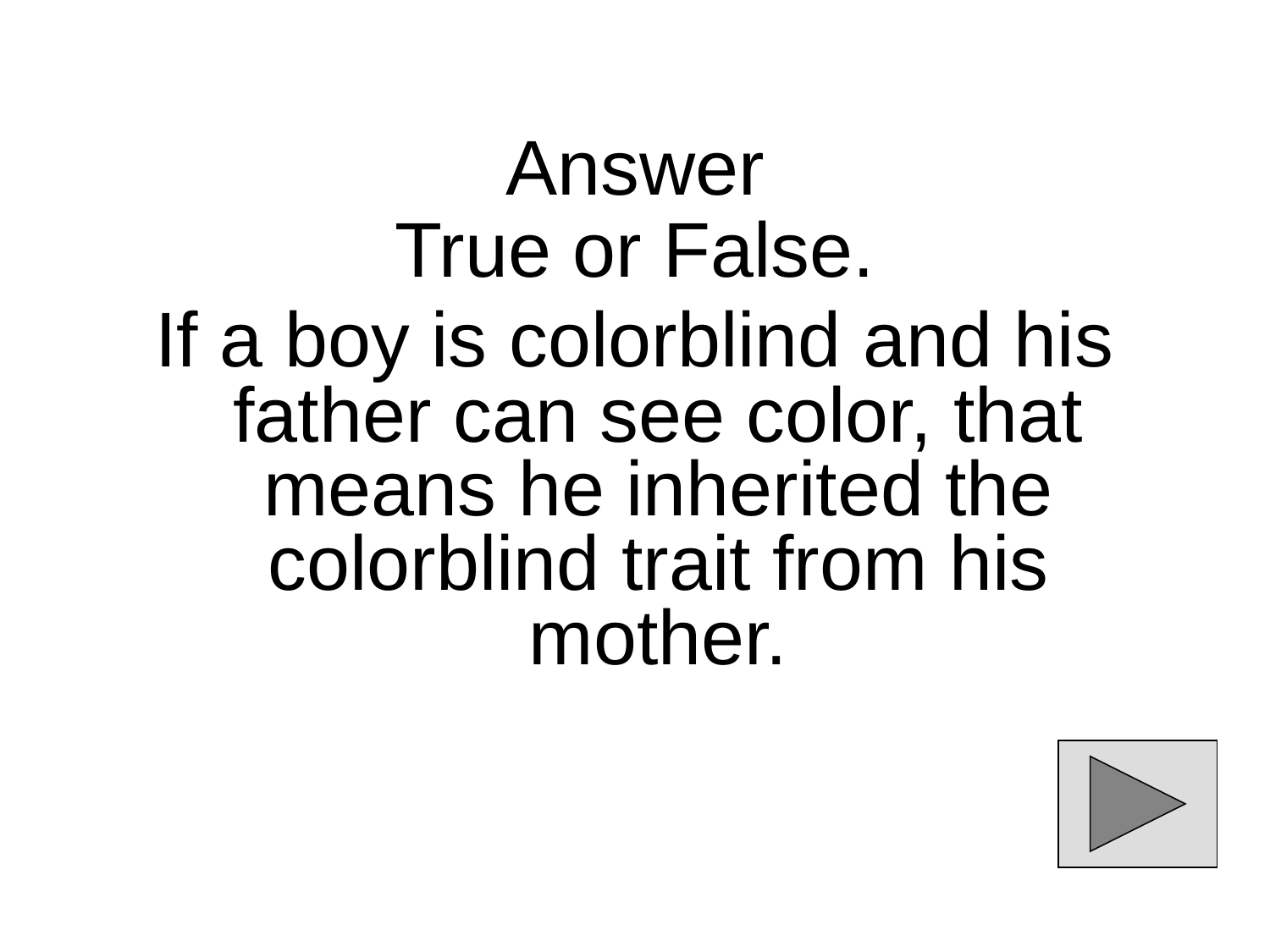

# Answer
True or False.
If a boy is colorblind and his father can see color, that means he inherited the colorblind trait from his mother.